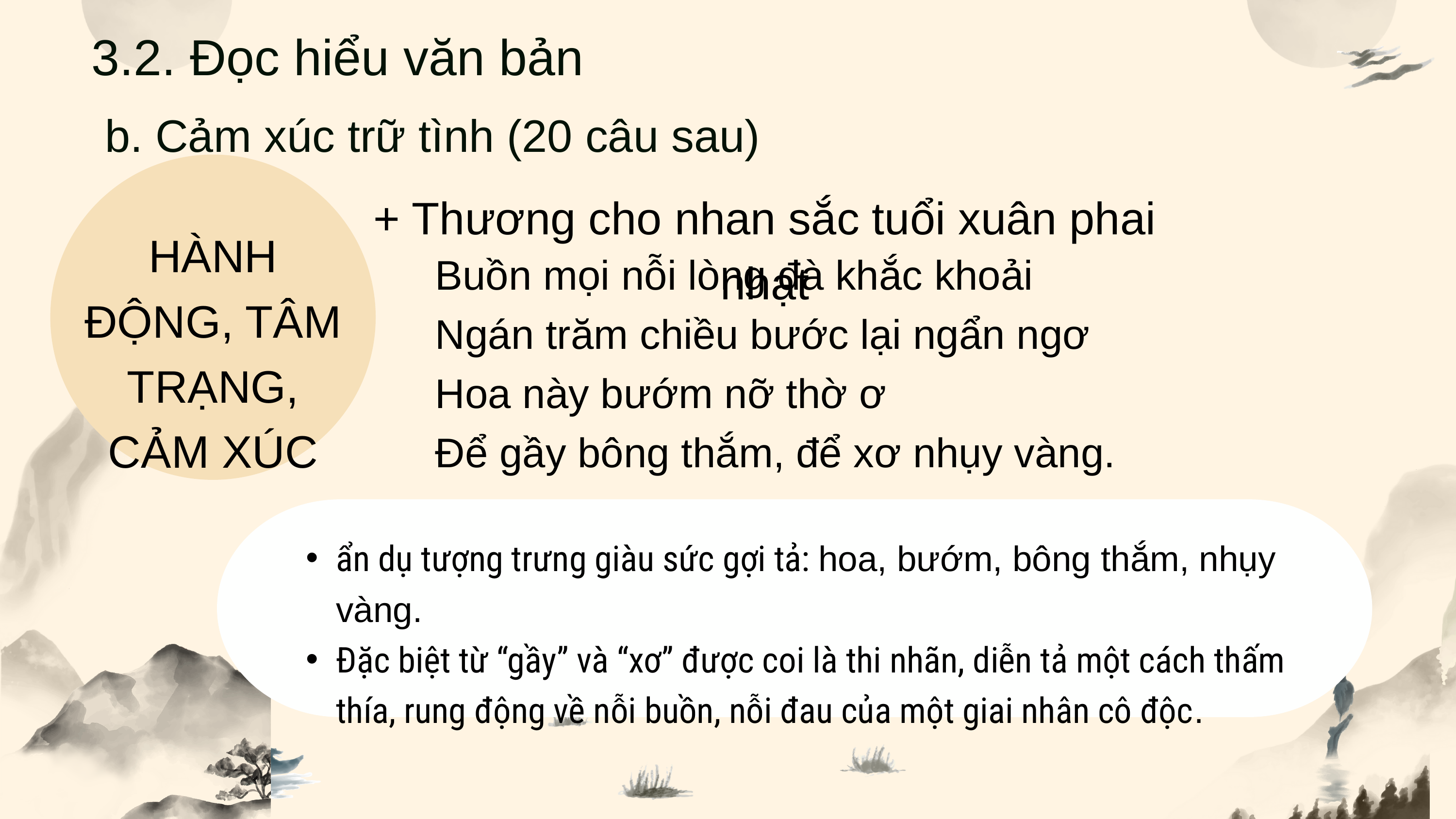

3.2. Đọc hiểu văn bản

b. Cảm xúc trữ tình (20 câu sau)

+ Thương cho nhan sắc tuổi xuân phai nhạt
HÀNH ĐỘNG, TÂM TRẠNG, CẢM XÚC
Buồn mọi nỗi lòng đà khắc khoải
Ngán trăm chiều bước lại ngẩn ngơ
Hoa này bướm nỡ thờ ơ
Để gầy bông thắm, để xơ nhụy vàng.

ẩn dụ tượng trưng giàu sức gợi tả: hoa, bướm, bông thắm, nhụy vàng.
Đặc biệt từ “gầy” và “xơ” được coi là thi nhãn, diễn tả một cách thấm thía, rung động về nỗi buồn, nỗi đau của một giai nhân cô độc.